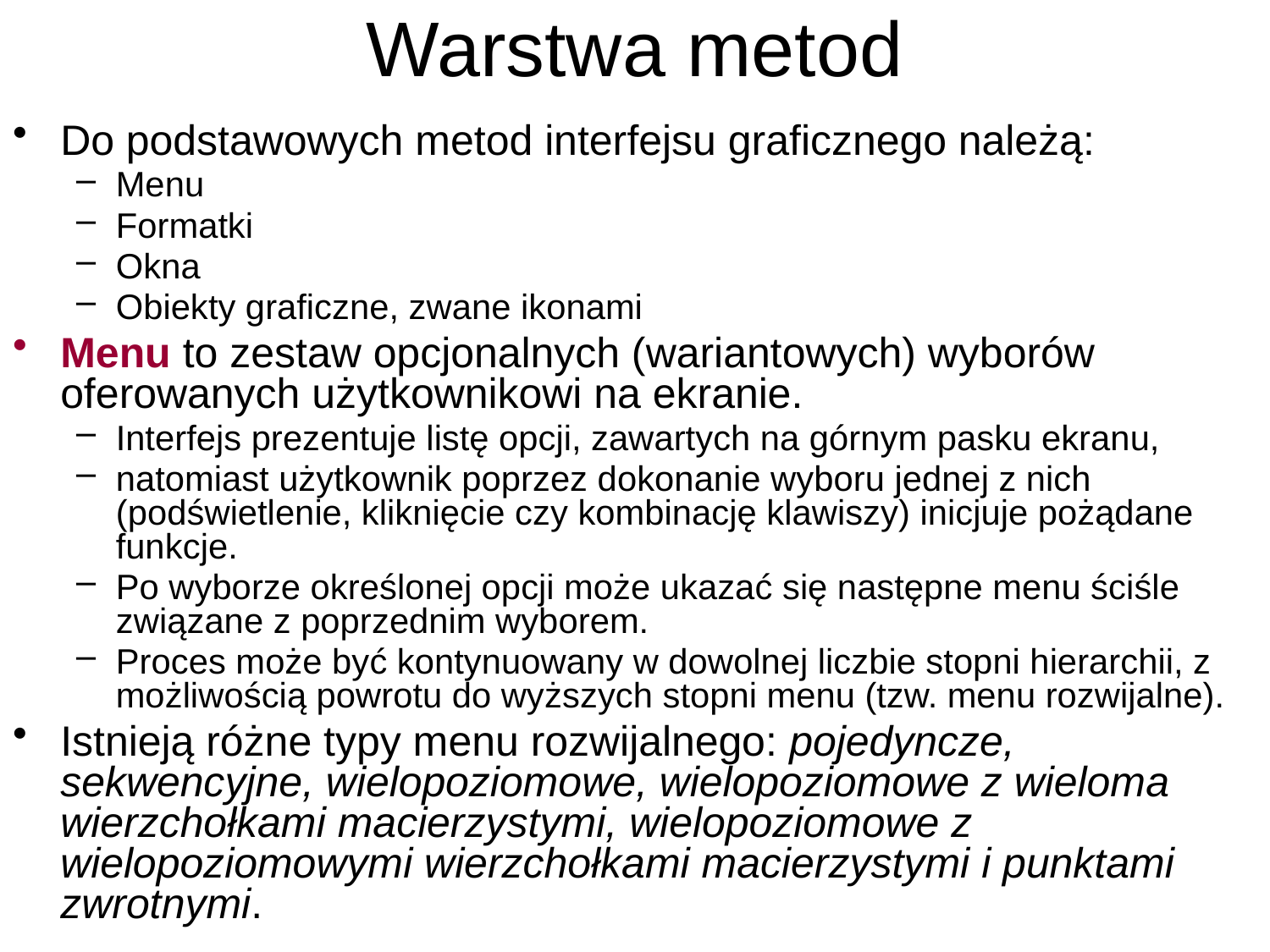

# Warstwa metod
Do podstawowych metod interfejsu graficznego należą:
Menu
Formatki
Okna
Obiekty graficzne, zwane ikonami
Menu to zestaw opcjonalnych (wariantowych) wyborów oferowanych użytkownikowi na ekranie.
Interfejs prezentuje listę opcji, zawartych na górnym pasku ekranu,
natomiast użytkownik poprzez dokonanie wyboru jednej z nich (podświetlenie, kliknięcie czy kombinację klawiszy) inicjuje pożądane funkcje.
Po wyborze określonej opcji może ukazać się następne menu ściśle związane z poprzednim wyborem.
Proces może być kontynuowany w dowolnej liczbie stopni hierarchii, z możliwością powrotu do wyższych stopni menu (tzw. menu rozwijalne).
Istnieją różne typy menu rozwijalnego: pojedyncze, sekwencyjne, wielopoziomowe, wielopoziomowe z wieloma wierzchołkami macierzystymi, wielopoziomowe z wielopoziomowymi wierzchołkami macierzystymi i punktami zwrotnymi.